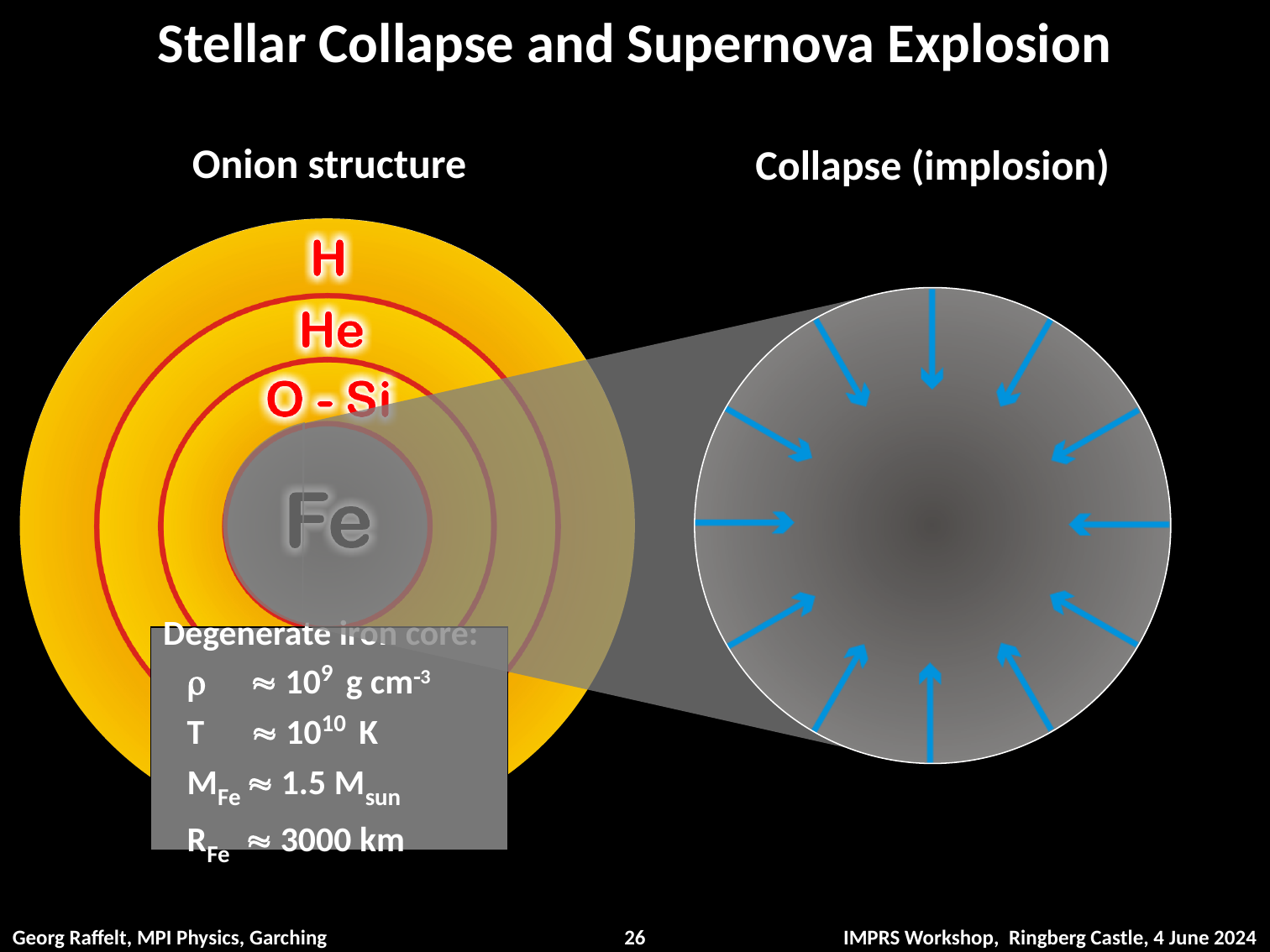

# Stellar Collapse and Supernova Explosion

Onion structure

Degenerate iron core:
   ρ      ≈ 109  g cm−3
   T      ≈ 1010  K
   MFe ≈ 1.5 Msun
   RFe   ≈ 3000 km
Collapse (implosion)

Main-sequence star

Hydrogen Burning
Helium-burning star

Helium
Burning
Hydrogen
Burning